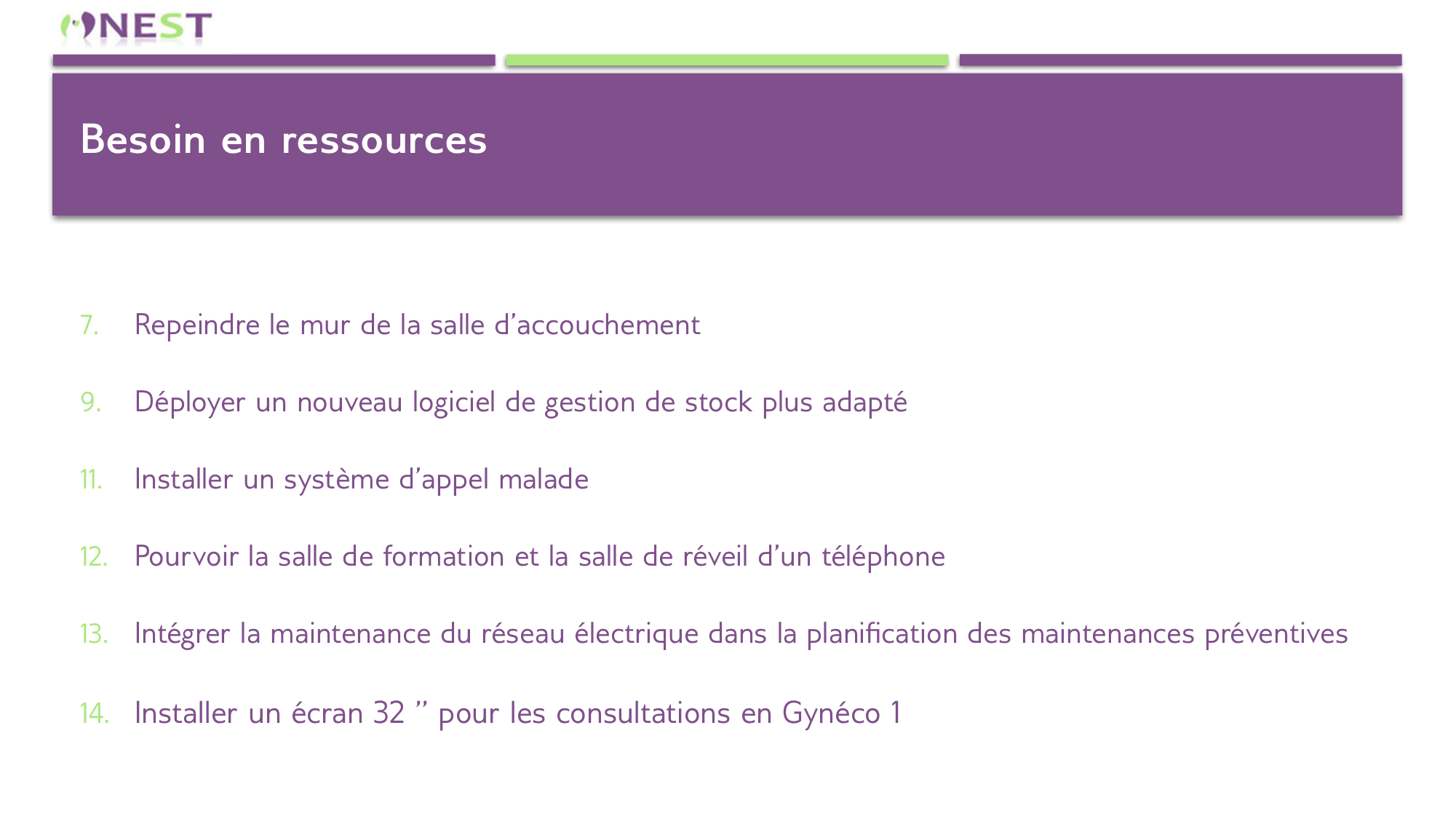

# Besoin en ressources
Repeindre le mur de la salle d’accouchement
Déployer un nouveau logiciel de gestion de stock plus adapté
Installer un système d’appel malade
Pourvoir la salle de formation et la salle de réveil d’un téléphone
Intégrer la maintenance du réseau électrique dans la planification des maintenances préventives
Installer un écran 32 ’’ pour les consultations en Gynéco 1